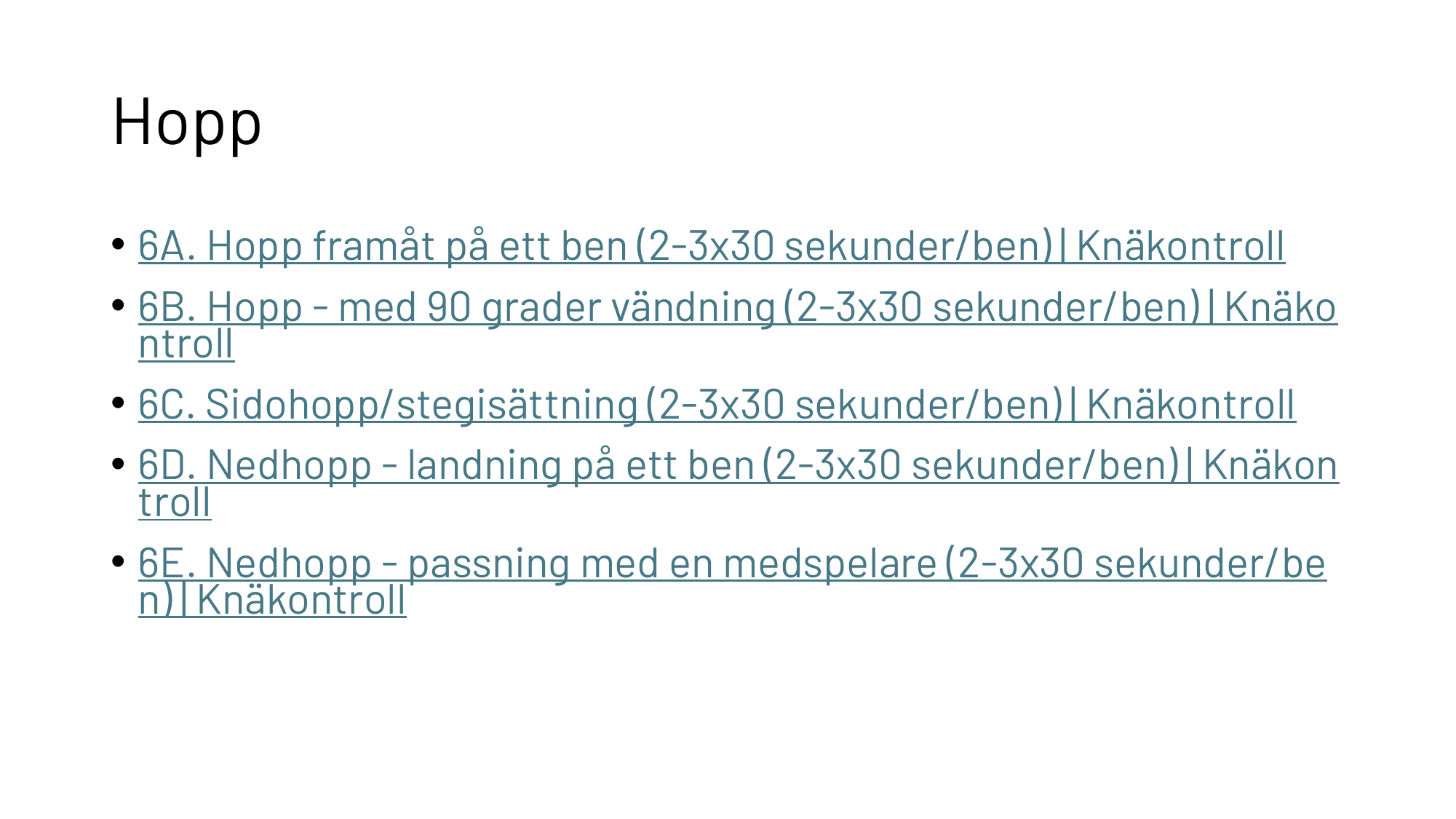

# Hopp
6A. Hopp framåt på ett ben (2-3x30 sekunder/ben) | Knäkontroll
6B. Hopp - med 90 grader vändning (2-3x30 sekunder/ben) | Knäkontroll
6C. Sidohopp/stegisättning (2-3x30 sekunder/ben) | Knäkontroll
6D. Nedhopp - landning på ett ben (2-3x30 sekunder/ben) | Knäkontroll
6E. Nedhopp - passning med en medspelare (2-3x30 sekunder/ben) | Knäkontroll